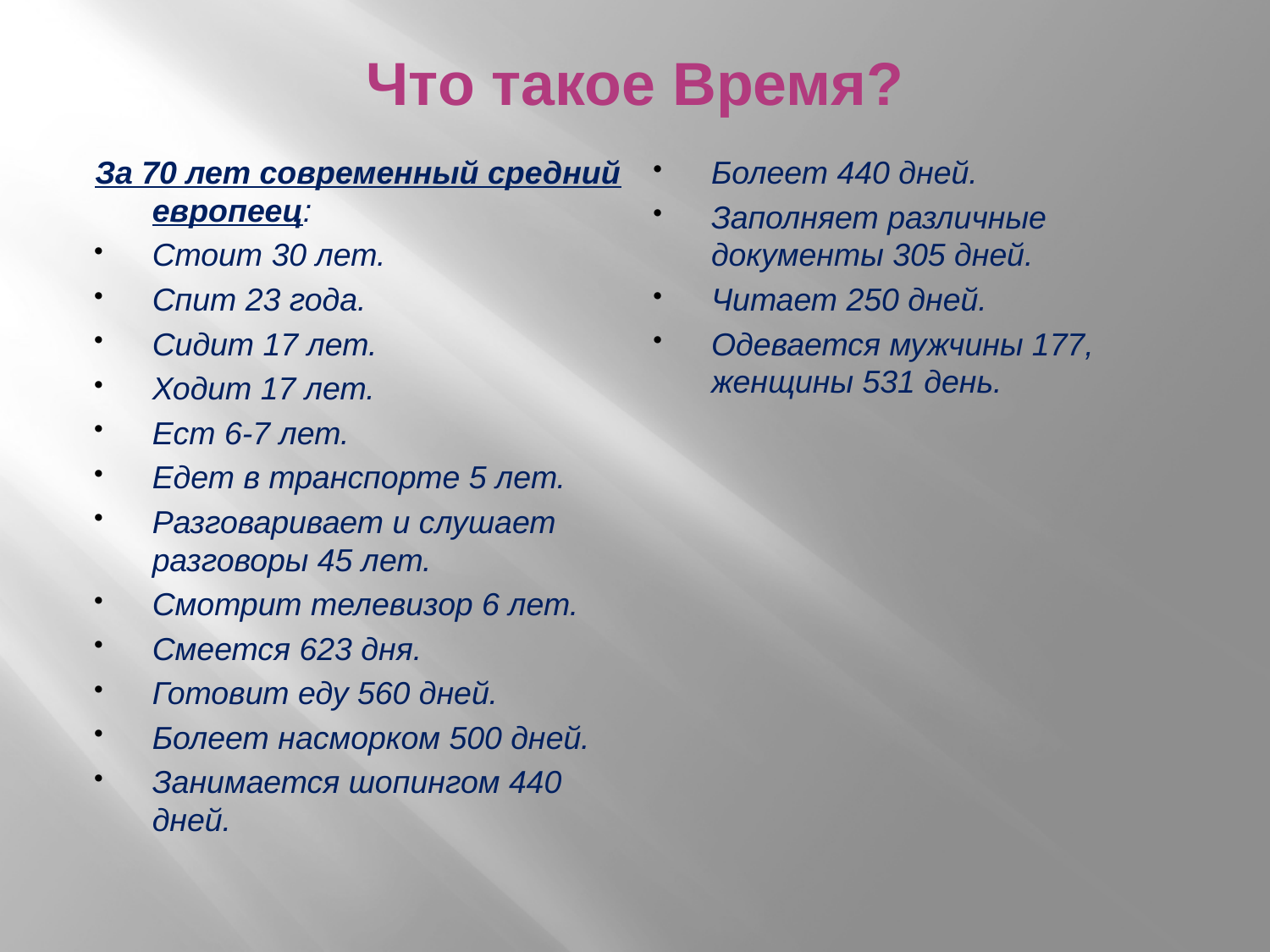

# Что такое Время?
За 70 лет современный средний европеец:
Стоит 30 лет.
Спит 23 года.
Сидит 17 лет.
Ходит 17 лет.
Ест 6-7 лет.
Едет в транспорте 5 лет.
Разговаривает и слушает разговоры 45 лет.
Смотрит телевизор 6 лет.
Смеется 623 дня.
Готовит еду 560 дней.
Болеет насморком 500 дней.
Занимается шопингом 440 дней.
Болеет 440 дней.
Заполняет различные документы 305 дней.
Читает 250 дней.
Одевается мужчины 177, женщины 531 день.